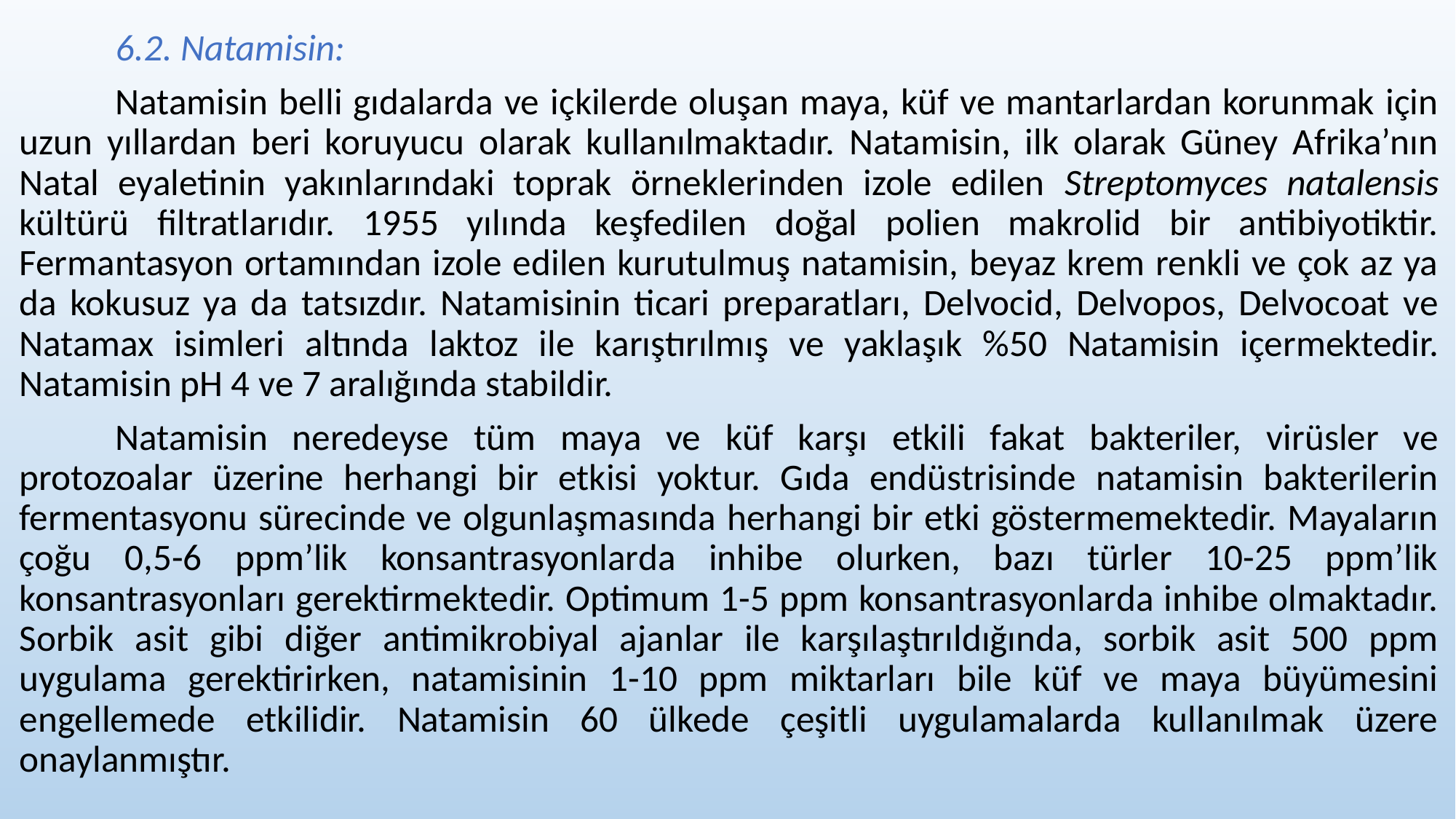

6.2. Natamisin:
	Natamisin belli gıdalarda ve içkilerde oluşan maya, küf ve mantarlardan korunmak için uzun yıllardan beri koruyucu olarak kullanılmaktadır. Natamisin, ilk olarak Güney Afrika’nın Natal eyaletinin yakınlarındaki toprak örneklerinden izole edilen Streptomyces natalensis kültürü filtratlarıdır. 1955 yılında keşfedilen doğal polien makrolid bir antibiyotiktir. Fermantasyon ortamından izole edilen kurutulmuş natamisin, beyaz krem renkli ve çok az ya da kokusuz ya da tatsızdır. Natamisinin ticari preparatları, Delvocid, Delvopos, Delvocoat ve Natamax isimleri altında laktoz ile karıştırılmış ve yaklaşık %50 Natamisin içermektedir. Natamisin pH 4 ve 7 aralığında stabildir.
	Natamisin neredeyse tüm maya ve küf karşı etkili fakat bakteriler, virüsler ve protozoalar üzerine herhangi bir etkisi yoktur. Gıda endüstrisinde natamisin bakterilerin fermentasyonu sürecinde ve olgunlaşmasında herhangi bir etki göstermemektedir. Mayaların çoğu 0,5-6 ppm’lik konsantrasyonlarda inhibe olurken, bazı türler 10-25 ppm’lik konsantrasyonları gerektirmektedir. Optimum 1-5 ppm konsantrasyonlarda inhibe olmaktadır. Sorbik asit gibi diğer antimikrobiyal ajanlar ile karşılaştırıldığında, sorbik asit 500 ppm uygulama gerektirirken, natamisinin 1-10 ppm miktarları bile küf ve maya büyümesini engellemede etkilidir. Natamisin 60 ülkede çeşitli uygulamalarda kullanılmak üzere onaylanmıştır.